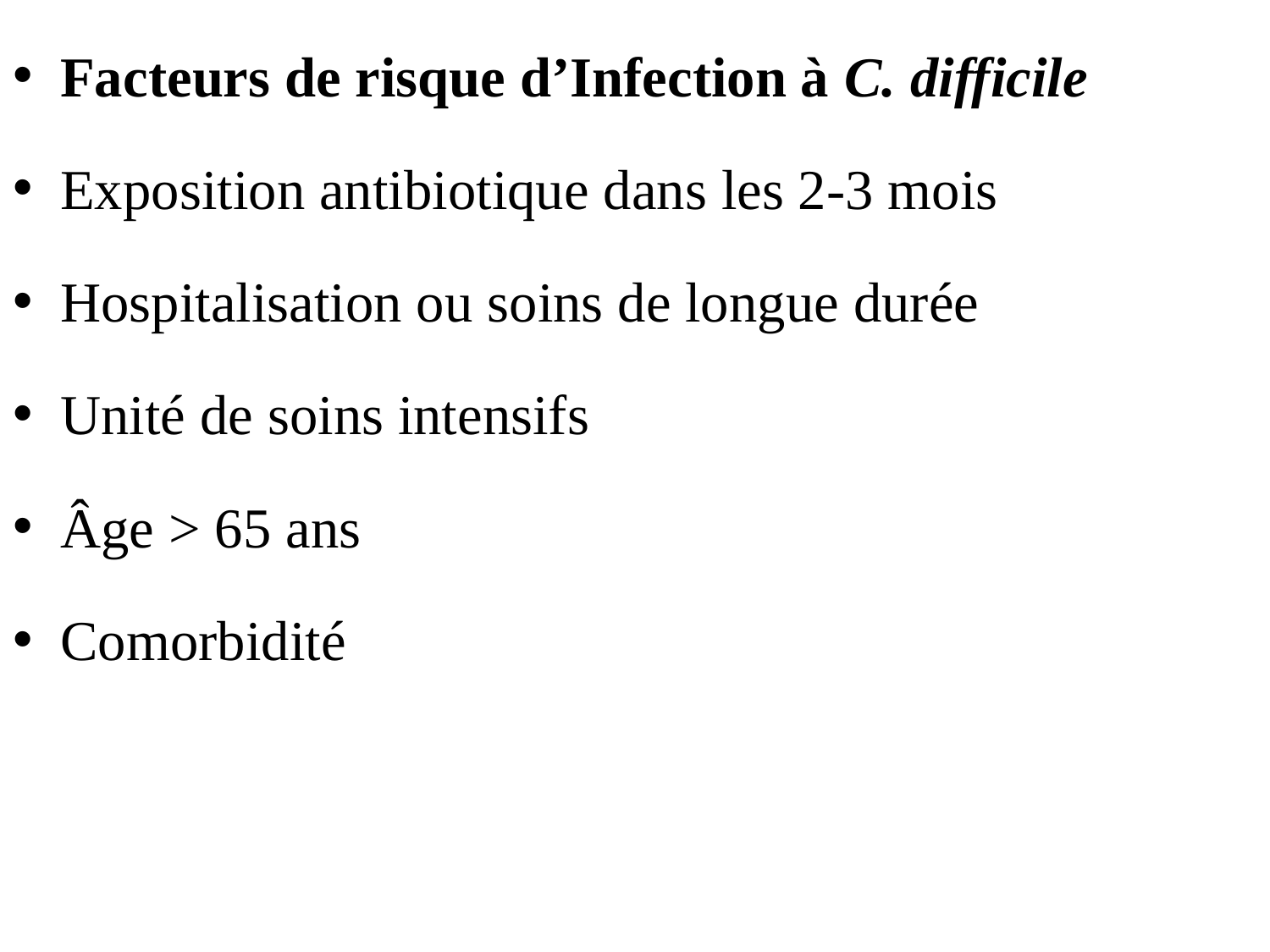

Facteurs de risque d’Infection à C. difficile
Exposition antibiotique dans les 2-3 mois
Hospitalisation ou soins de longue durée
Unité de soins intensifs
Âge > 65 ans
Comorbidité